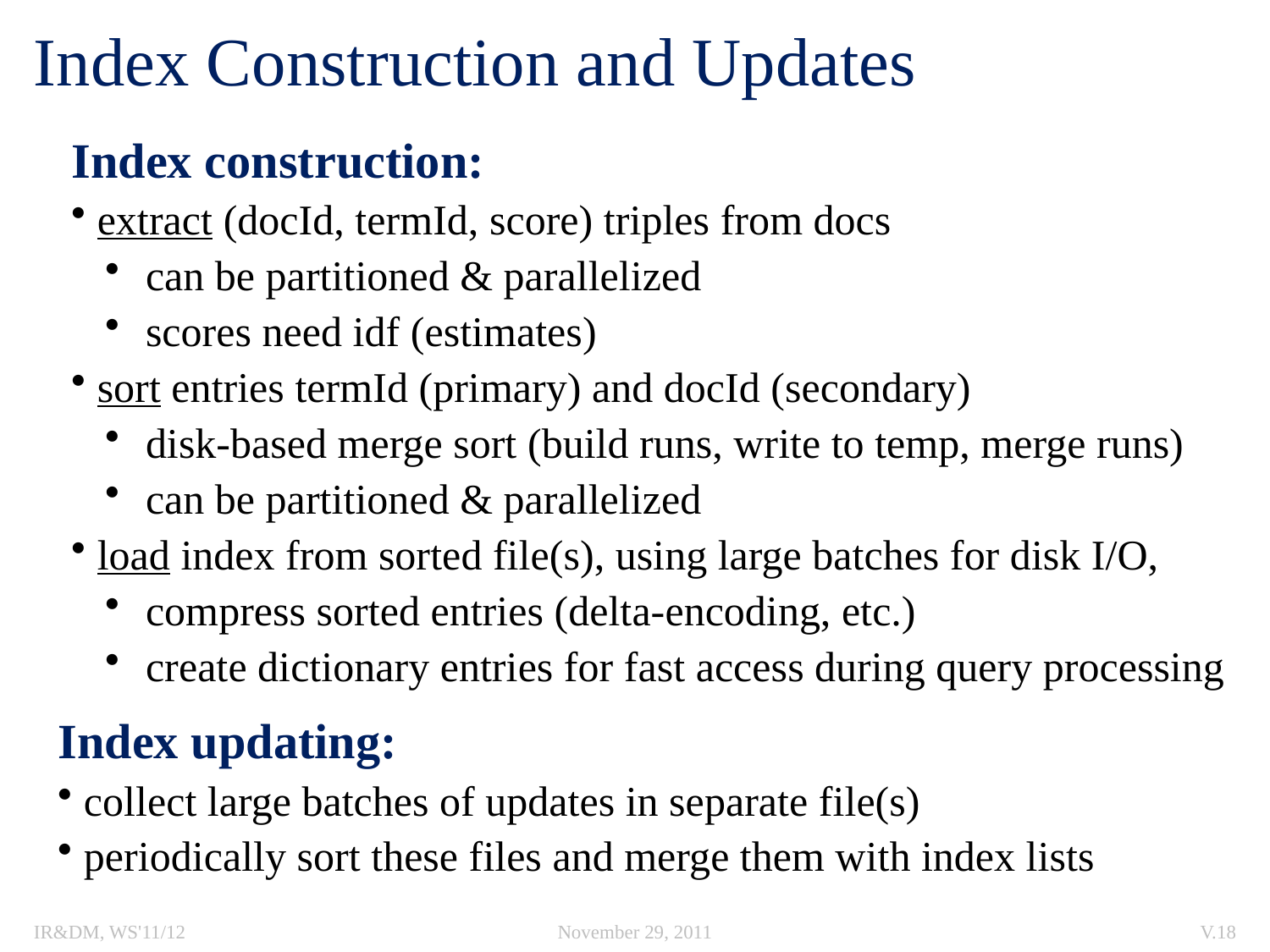

# Index Construction and Updates
Index construction:
 extract (docId, termId, score) triples from docs
 can be partitioned & parallelized
 scores need idf (estimates)
 sort entries termId (primary) and docId (secondary)
 disk-based merge sort (build runs, write to temp, merge runs)
 can be partitioned & parallelized
 load index from sorted file(s), using large batches for disk I/O,
 compress sorted entries (delta-encoding, etc.)
 create dictionary entries for fast access during query processing
Index updating:
 collect large batches of updates in separate file(s)
 periodically sort these files and merge them with index lists

IR&DM, WS'11/12
November 29, 2011
V.18